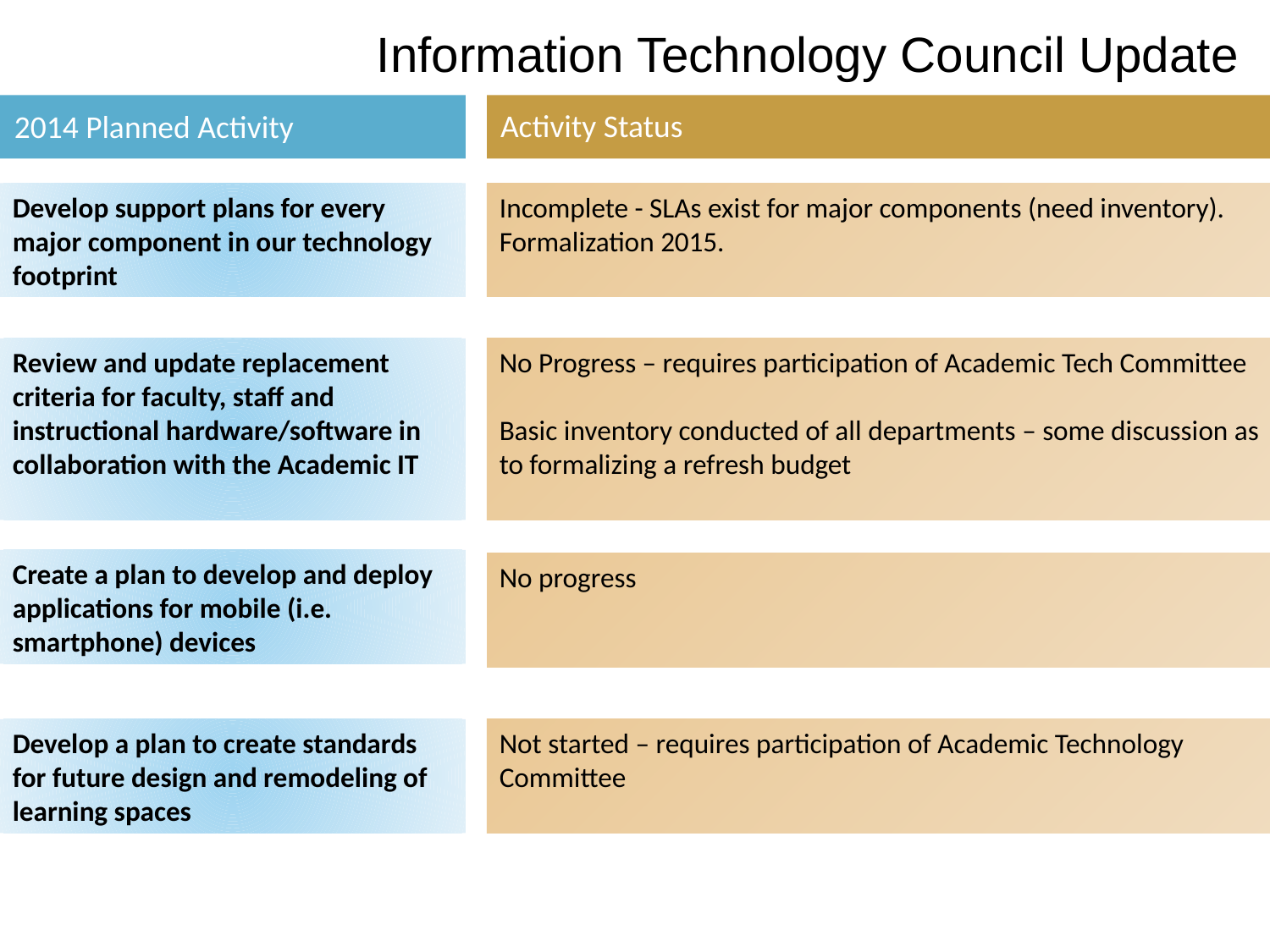

Information Technology Council Update

Activity Status
2014 Planned Activity
Develop support plans for every major component in our technology footprint
Incomplete - SLAs exist for major components (need inventory). Formalization 2015.

Review and update replacement criteria for faculty, staff and instructional hardware/software in collaboration with the Academic IT

No Progress – requires participation of Academic Tech Committee

Basic inventory conducted of all departments – some discussion as to formalizing a refresh budget

Create a plan to develop and deploy applications for mobile (i.e. smartphone) devices
No progress

Not started – requires participation of Academic Technology Committee

Develop a plan to create standards for future design and remodeling of learning spaces